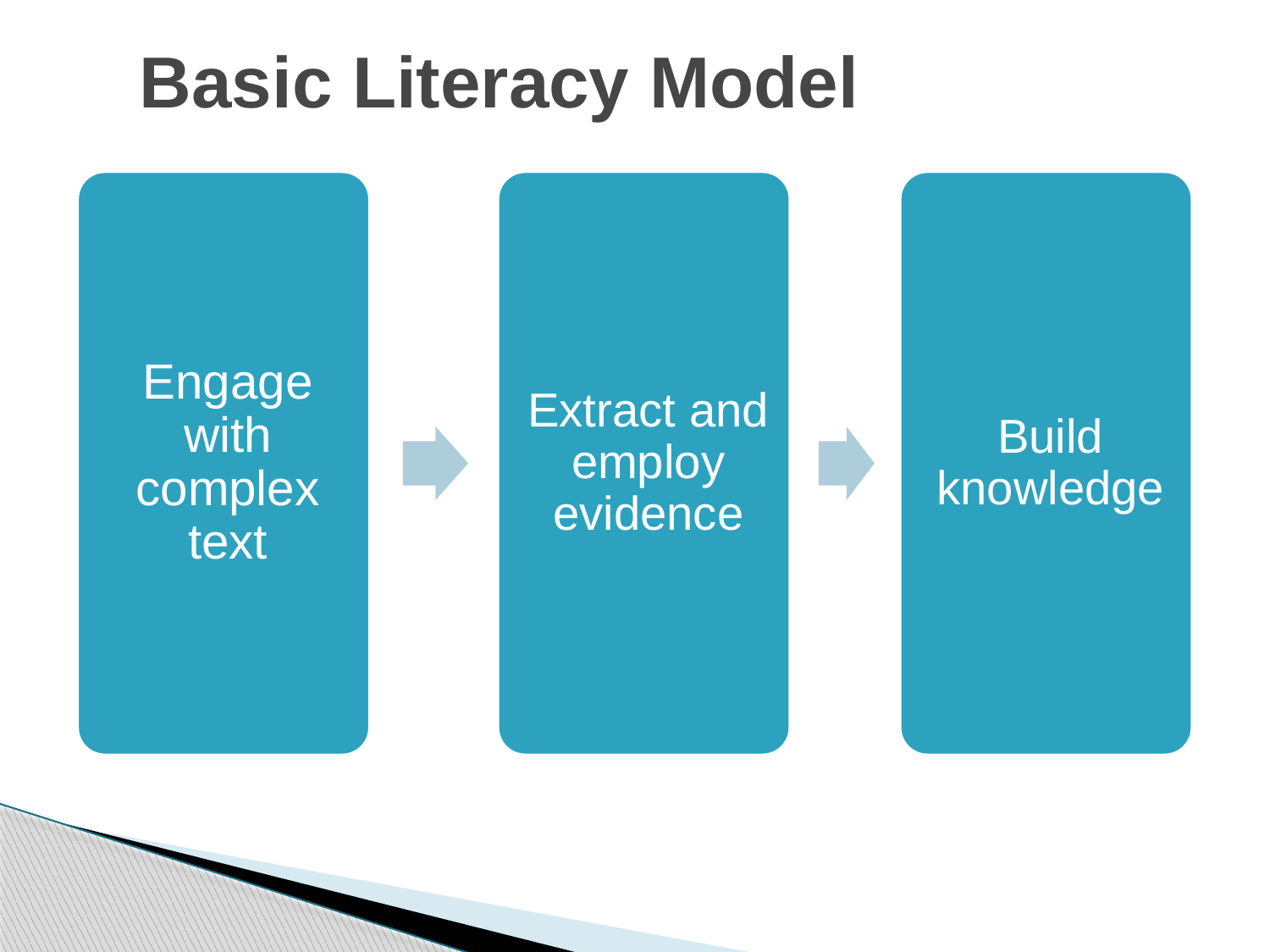

# Basic Literacy Model
Engage with complex text

Extract and employ evidence

Build knowledge